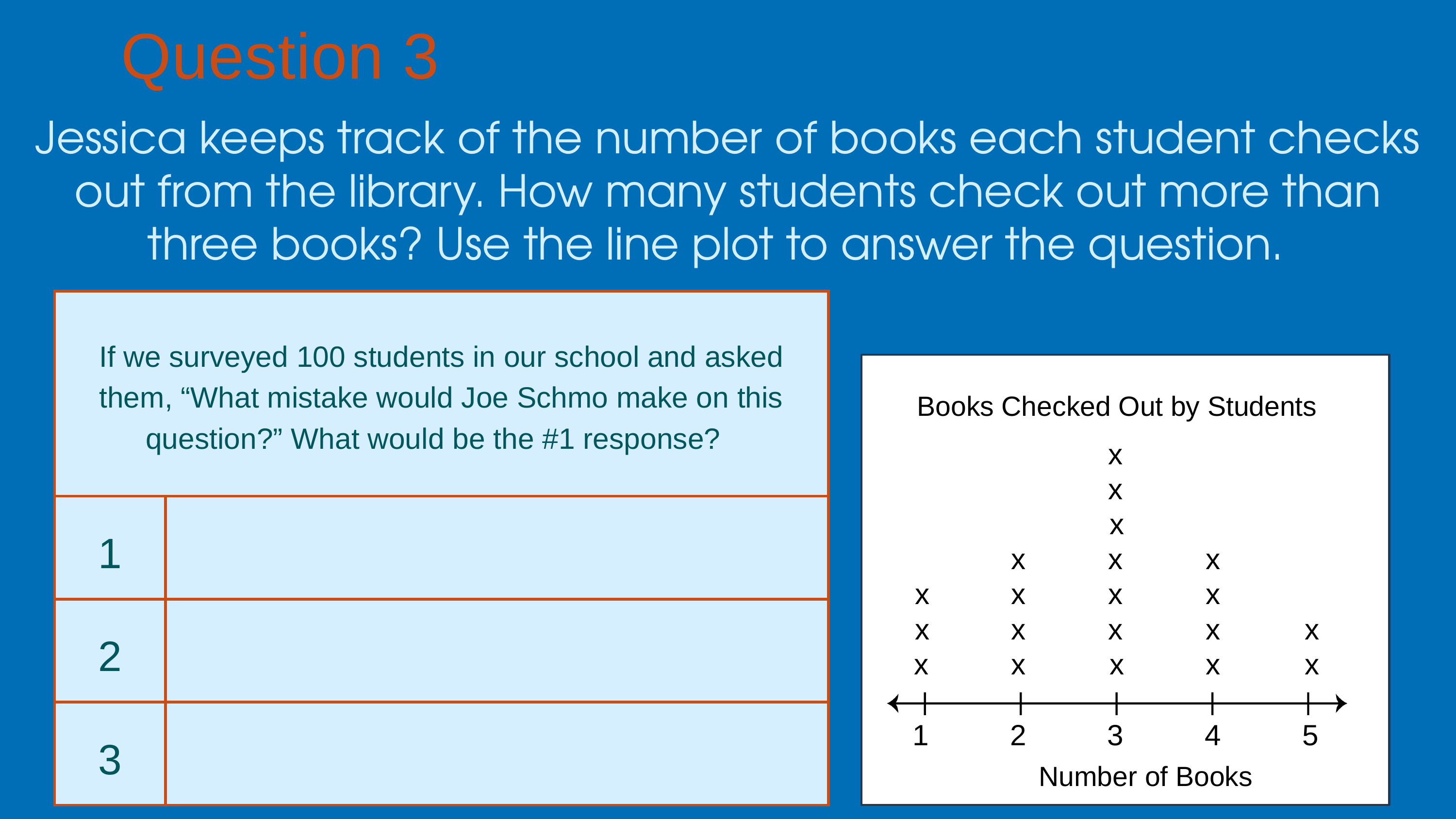

Question 3
Jessica keeps track of the number of books each student checks out from the library. How many students check out more than three books? Use the line plot to answer the question.
| If we surveyed 100 students in our school and asked them, “What mistake would Joe Schmo make on this question?” What would be the #1 response? | If we surveyed 100 students in our school and asked them, “What mistake would Joe Schmo make on this question?” What would be the #1 response? |
| --- | --- |
| 1 |  |
| 2 |  |
| 3 |  |

Books Checked Out by Students
x
x
x
x
x
x
x
x
x
x
x
x
x
x
x
x
x
x
x
x

1
2
3
4
5
Number of Books